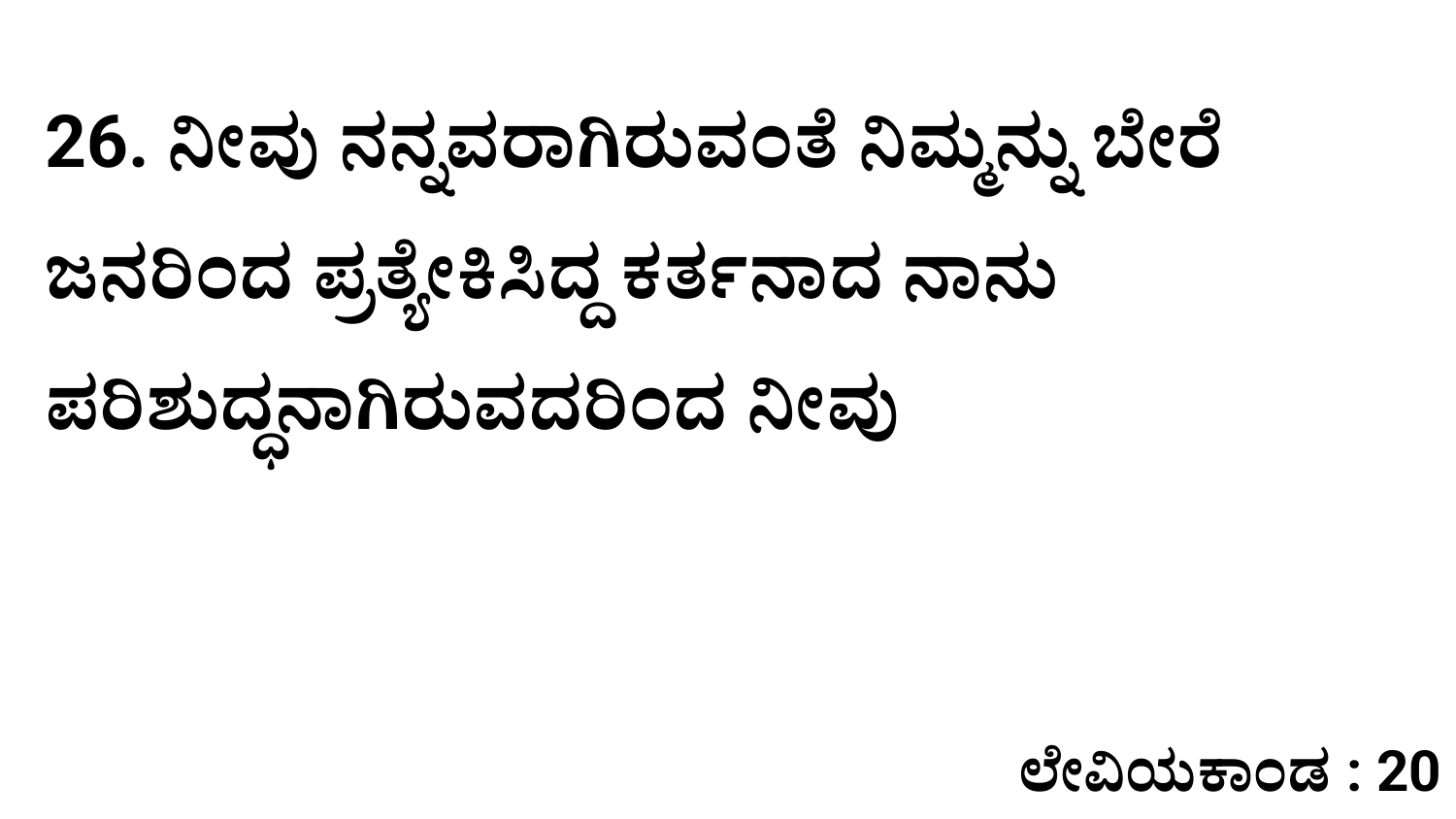

26. ನೀವು ನನ್ನವರಾಗಿರುವಂತೆ ನಿಮ್ಮನ್ನು ಬೇರೆ ಜನರಿಂದ ಪ್ರತ್ಯೇಕಿಸಿದ್ದ ಕರ್ತನಾದ ನಾನು ಪರಿಶುದ್ಧನಾಗಿರುವದರಿಂದ ನೀವು
ಲೇವಿಯಕಾಂಡ : 20